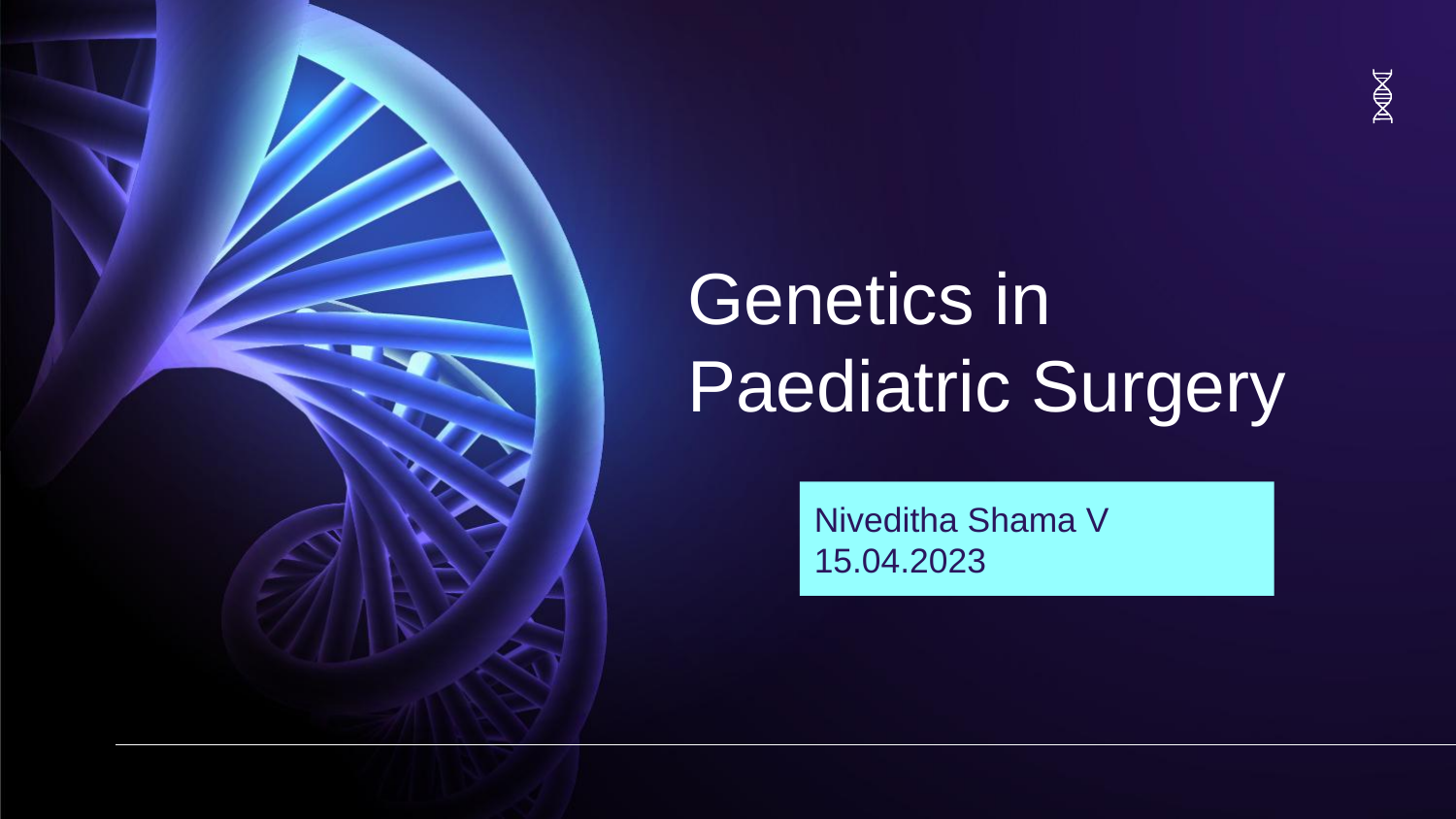

# Genetics in Paediatric Surgery
Niveditha Shama V
15.04.2023